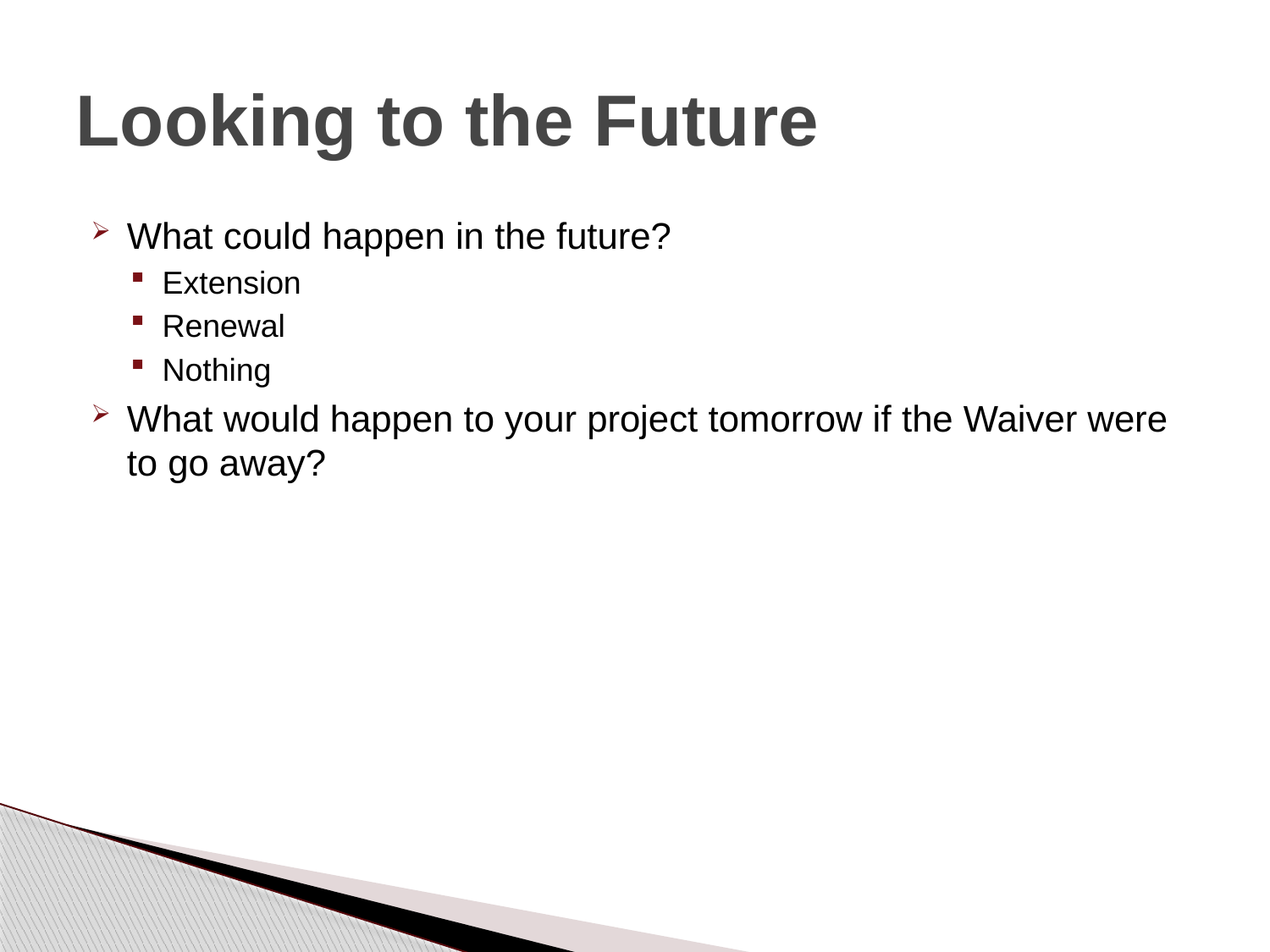

# Looking to the Future
What could happen in the future?
Extension
Renewal
Nothing
What would happen to your project tomorrow if the Waiver were to go away?